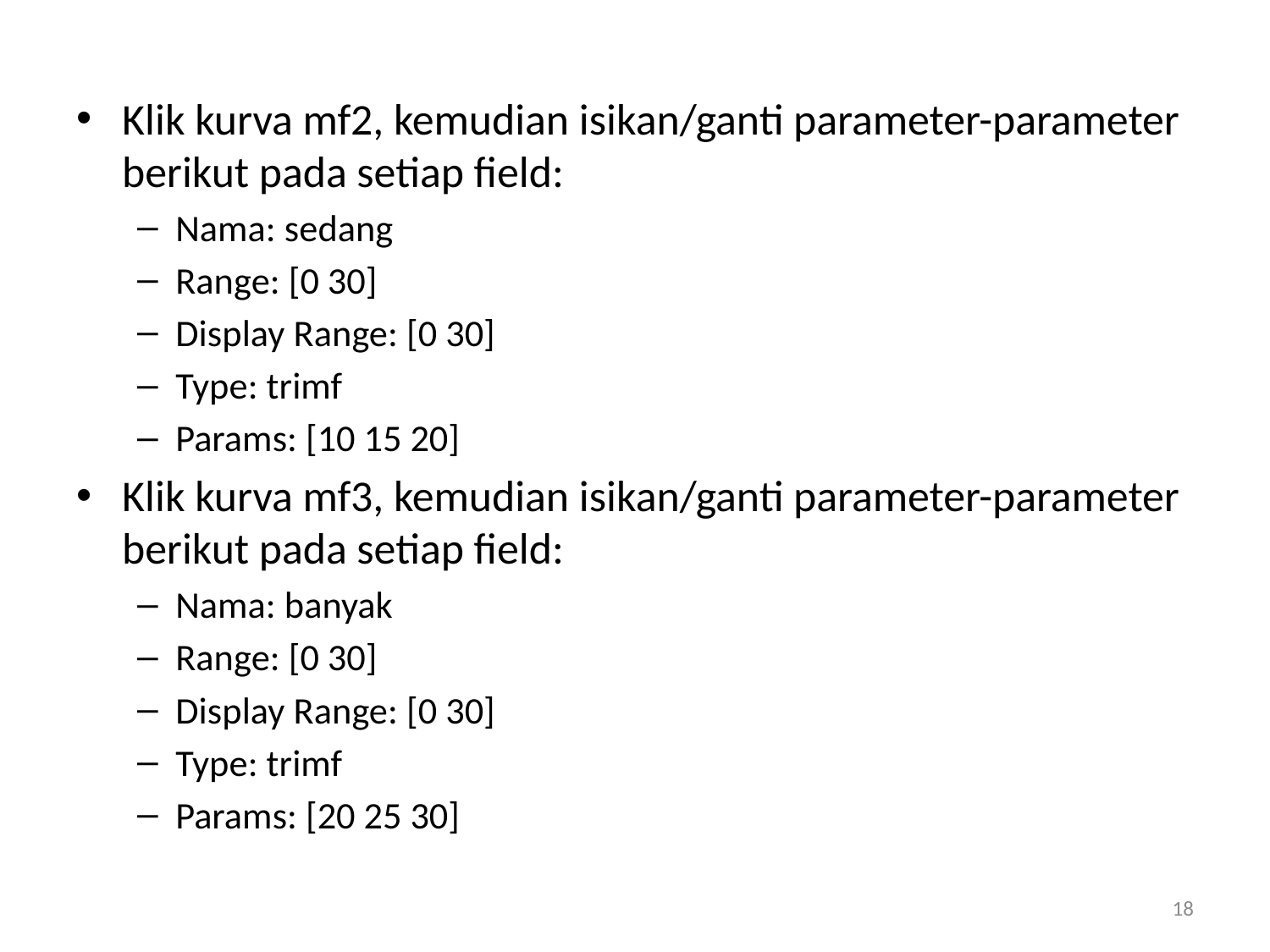

Klik kurva mf2, kemudian isikan/ganti parameter-parameter berikut pada setiap field:
Nama: sedang
Range: [0 30]
Display Range: [0 30]
Type: trimf
Params: [10 15 20]
Klik kurva mf3, kemudian isikan/ganti parameter-parameter berikut pada setiap field:
Nama: banyak
Range: [0 30]
Display Range: [0 30]
Type: trimf
Params: [20 25 30]

18